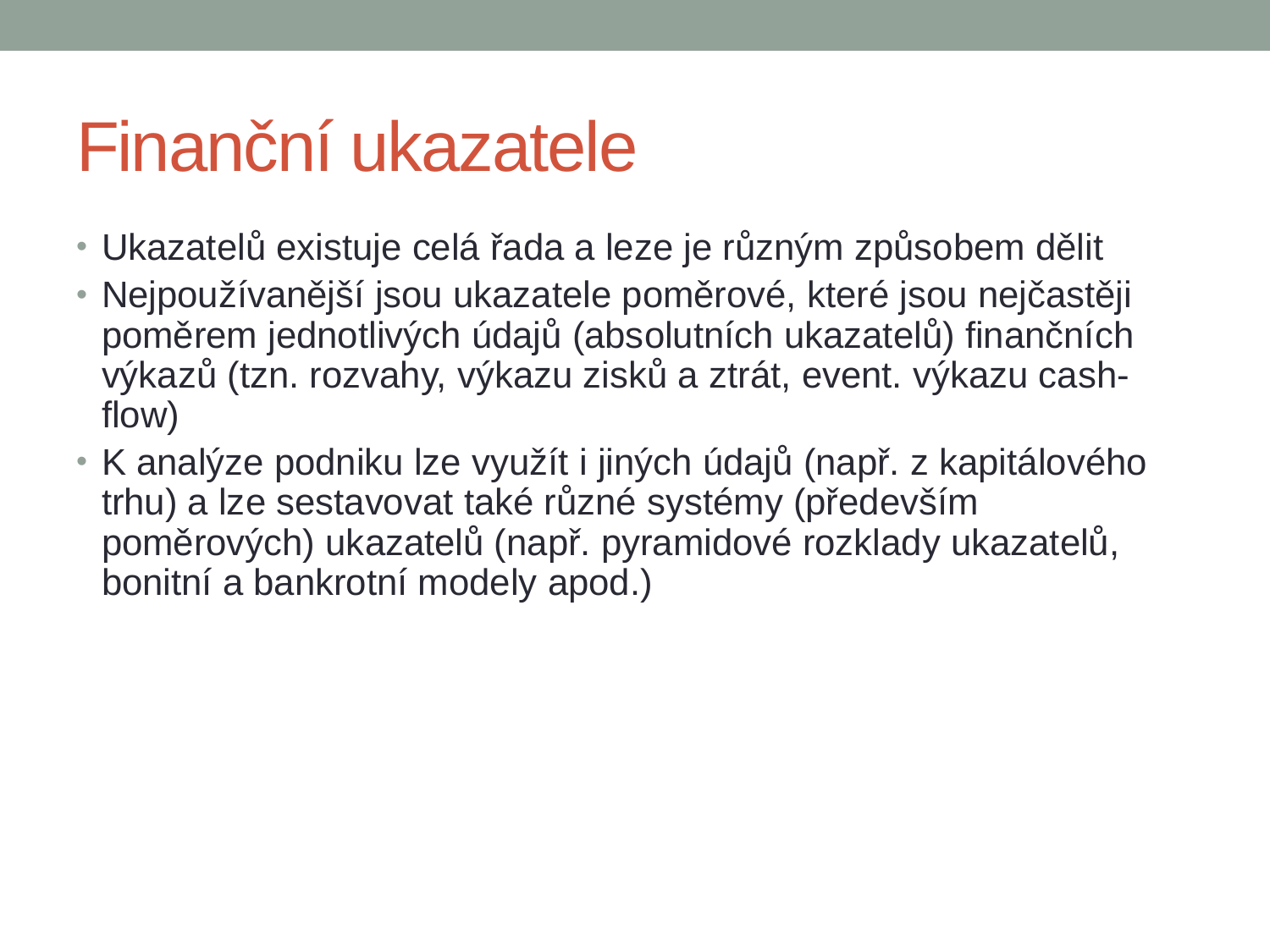

# Finanční ukazatele
Ukazatelů existuje celá řada a leze je různým způsobem dělit
Nejpoužívanější jsou ukazatele poměrové, které jsou nejčastěji poměrem jednotlivých údajů (absolutních ukazatelů) finančních výkazů (tzn. rozvahy, výkazu zisků a ztrát, event. výkazu cash-flow)
K analýze podniku lze využít i jiných údajů (např. z kapitálového trhu) a lze sestavovat také různé systémy (především poměrových) ukazatelů (např. pyramidové rozklady ukazatelů, bonitní a bankrotní modely apod.)